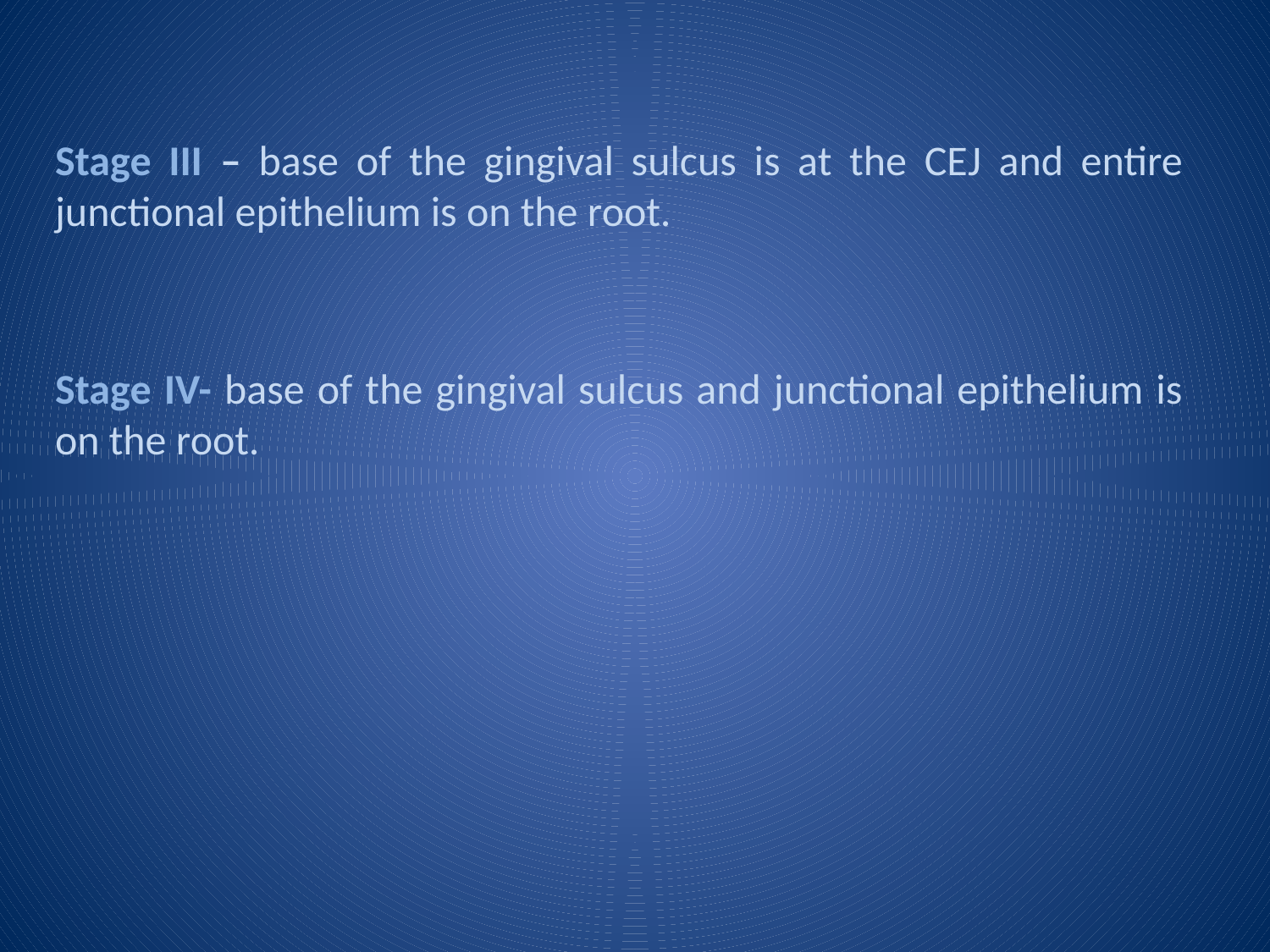

#
Stage III – base of the gingival sulcus is at the CEJ and entire junctional epithelium is on the root.

Stage IV- base of the gingival sulcus and junctional epithelium is on the root.